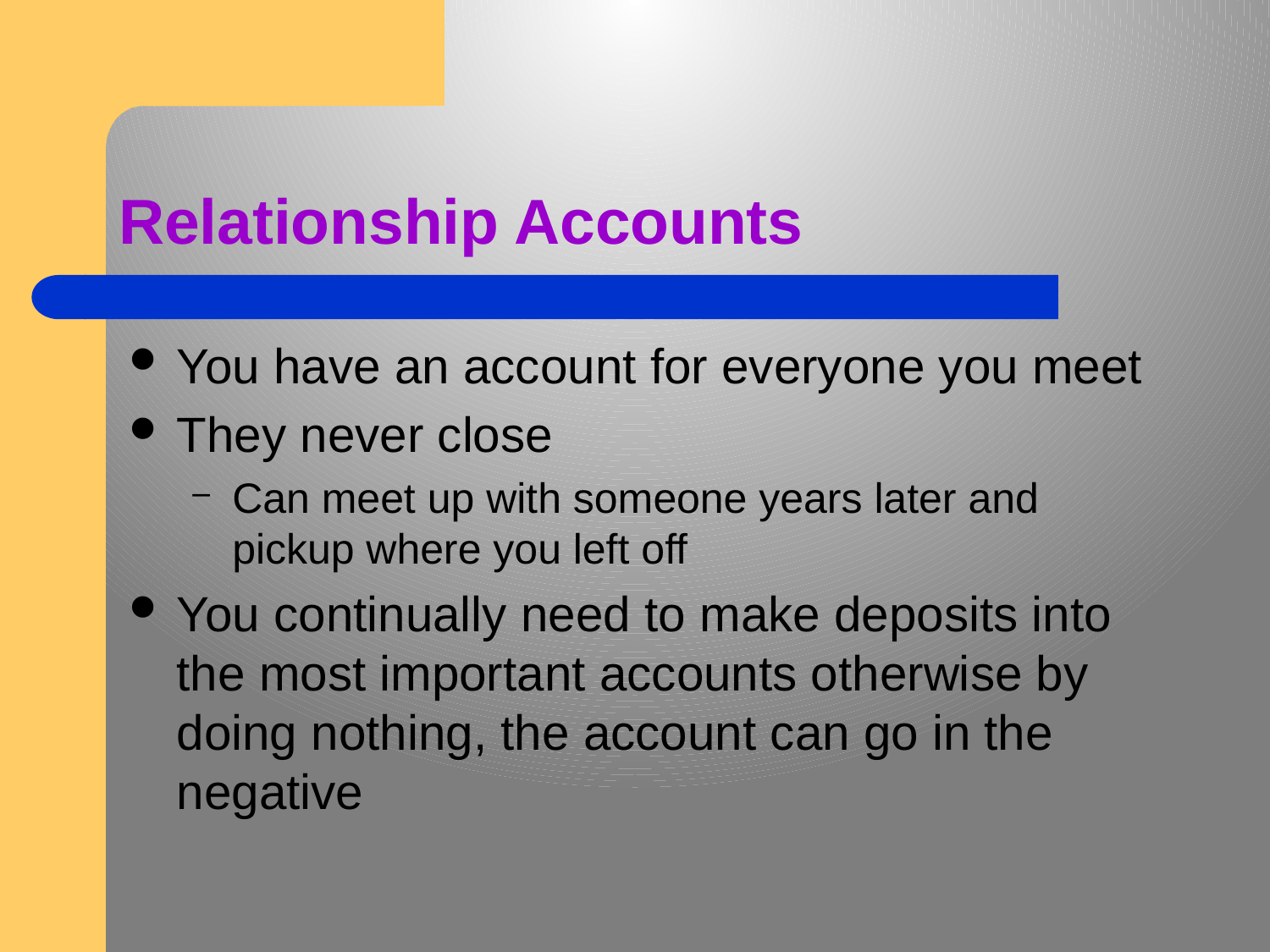

# Relationship Accounts
You have an account for everyone you meet
They never close
Can meet up with someone years later and pickup where you left off
You continually need to make deposits into the most important accounts otherwise by doing nothing, the account can go in the negative